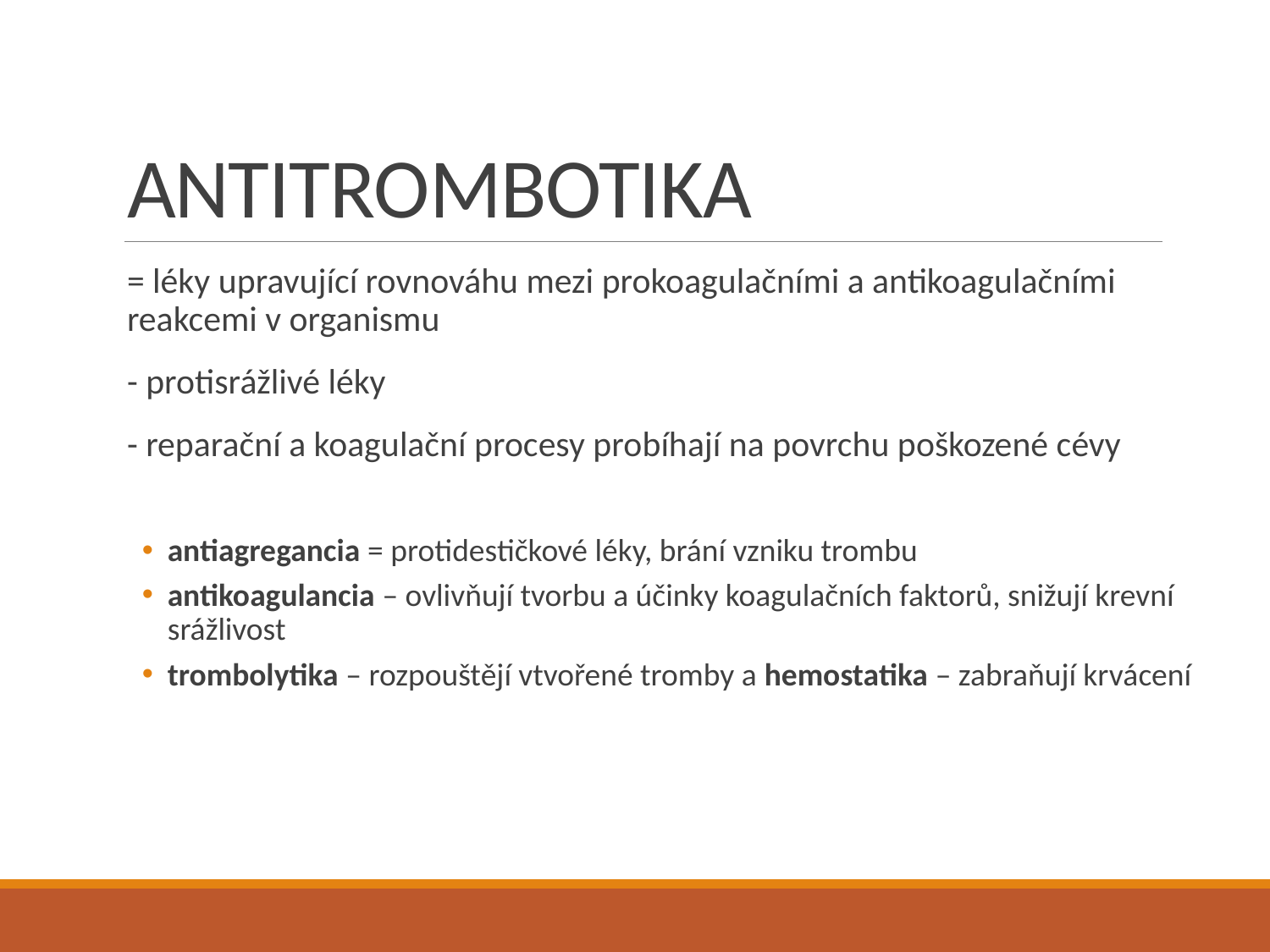

# ANTITROMBOTIKA
= léky upravující rovnováhu mezi prokoagulačními a antikoagulačními reakcemi v organismu
- protisrážlivé léky
- reparační a koagulační procesy probíhají na povrchu poškozené cévy

antiagregancia = protidestičkové léky, brání vzniku trombu
antikoagulancia – ovlivňují tvorbu a účinky koagulačních faktorů, snižují krevní srážlivost
trombolytika – rozpouštějí vtvořené tromby a hemostatika – zabraňují krvácení